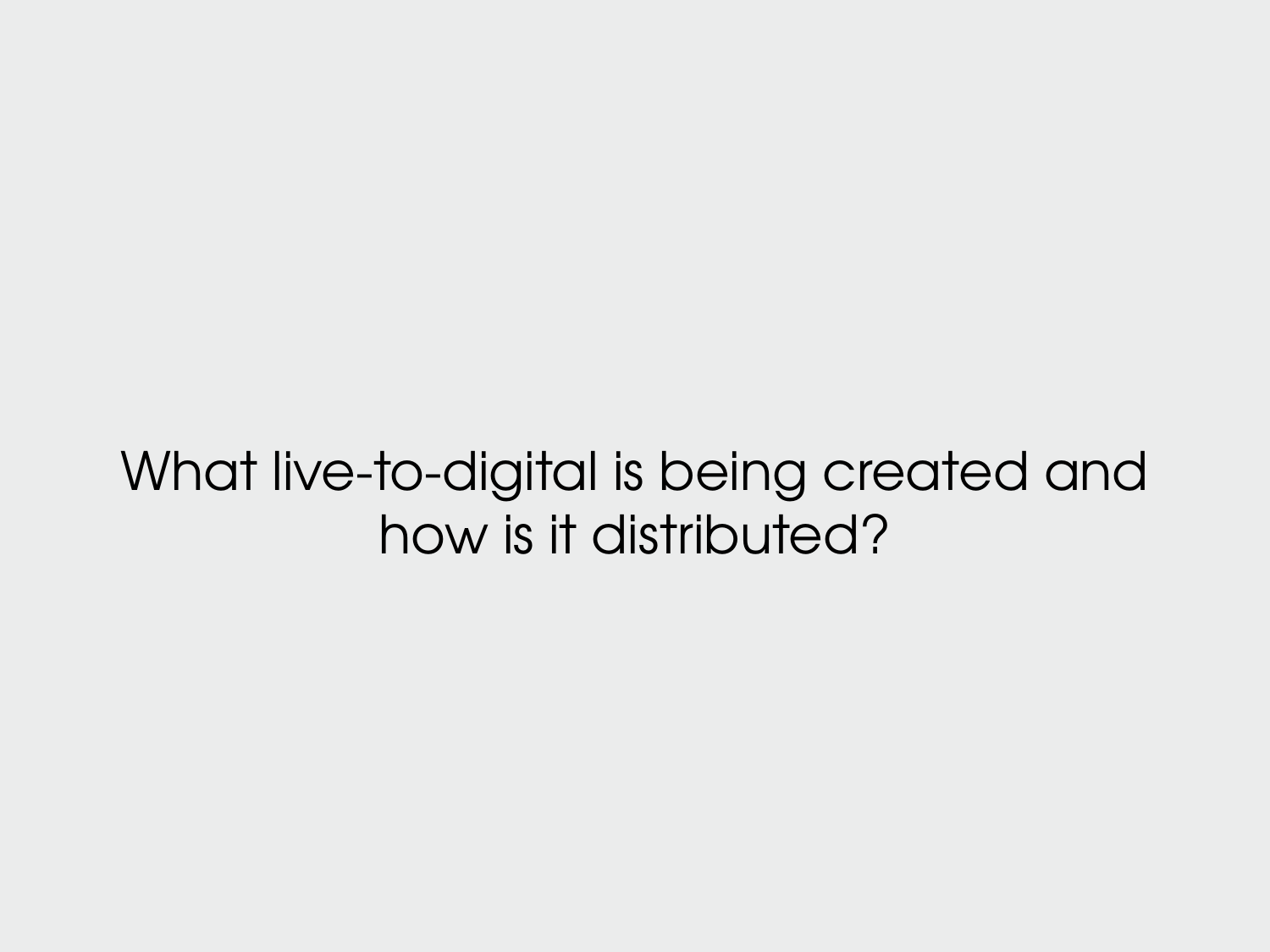

# What live-to-digital is being created and how is it distributed?